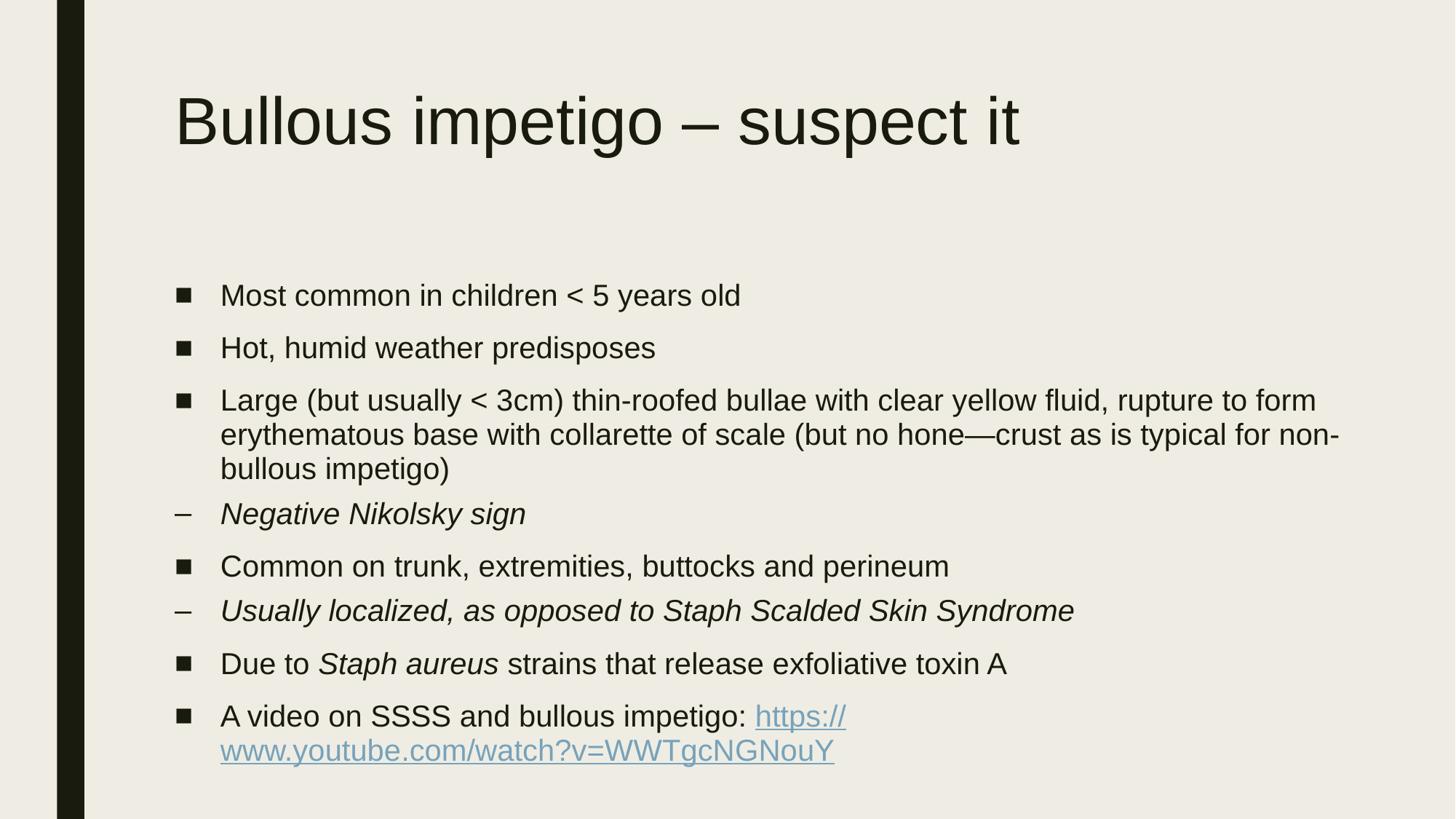

# Bullous impetigo – suspect it
Most common in children < 5 years old
Hot, humid weather predisposes
Large (but usually < 3cm) thin-roofed bullae with clear yellow fluid, rupture to form erythematous base with collarette of scale (but no hone—crust as is typical for non-bullous impetigo)
Negative Nikolsky sign
Common on trunk, extremities, buttocks and perineum
Usually localized, as opposed to Staph Scalded Skin Syndrome
Due to Staph aureus strains that release exfoliative toxin A
A video on SSSS and bullous impetigo: https://www.youtube.com/watch?v=WWTgcNGNouY